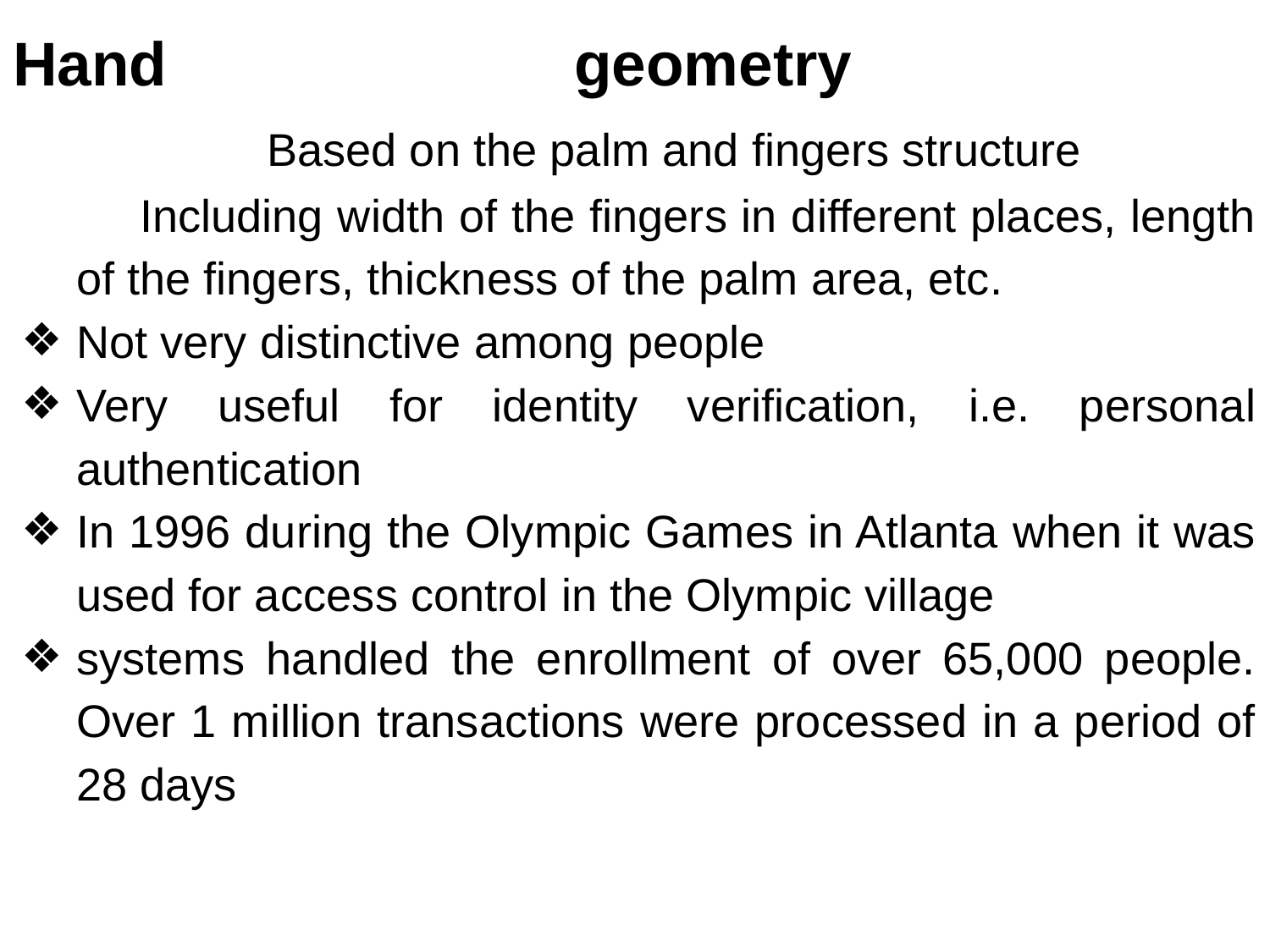

Hand geometry
		Based on the palm and fingers structure
Including width of the fingers in different places, length of the fingers, thickness of the palm area, etc.
Not very distinctive among people
Very useful for identity verification, i.e. personal authentication
In 1996 during the Olympic Games in Atlanta when it was used for access control in the Olympic village
systems handled the enrollment of over 65,000 people. Over 1 million transactions were processed in a period of 28 days